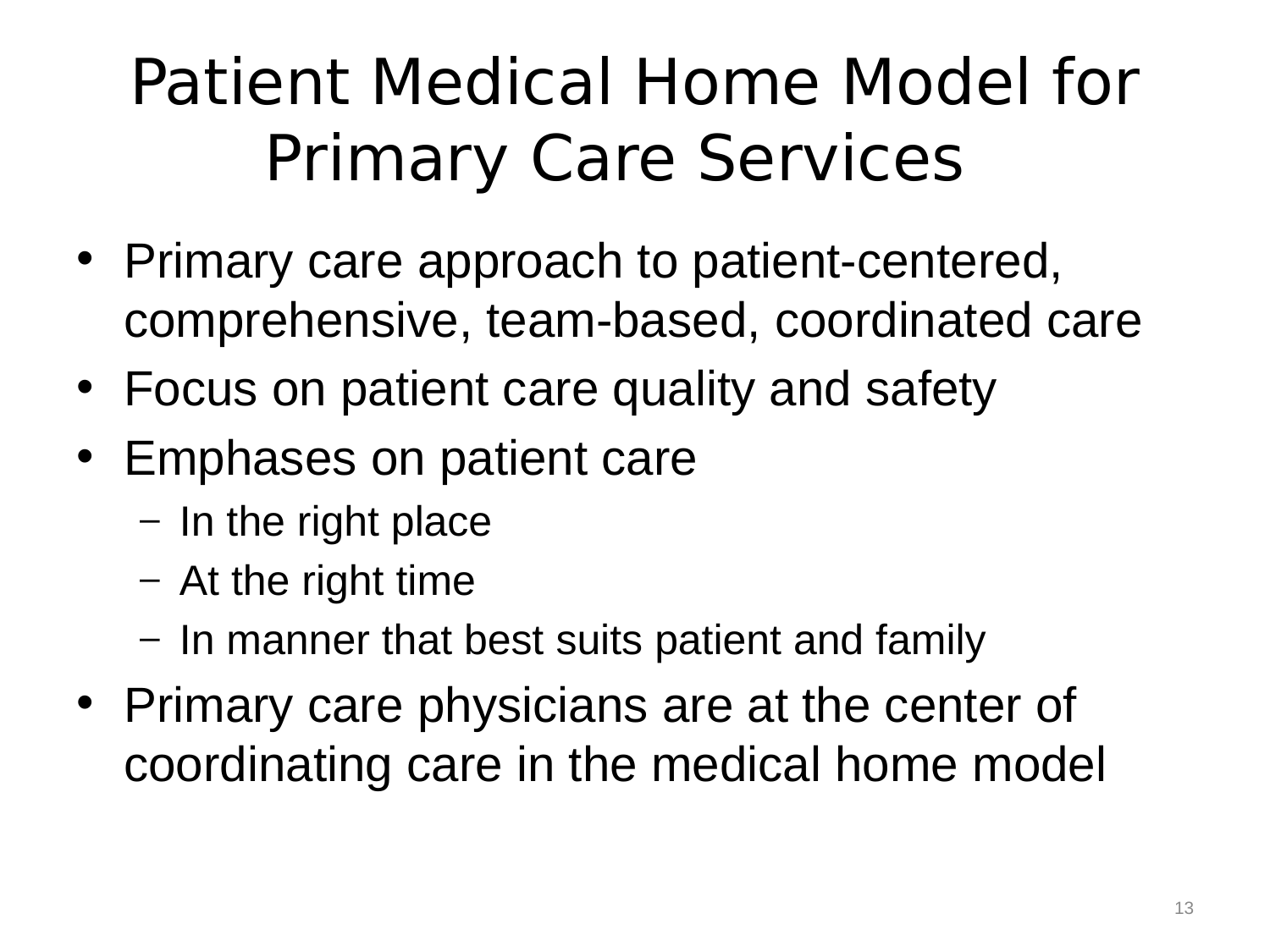

# Patient Medical Home Model for Primary Care Services
Primary care approach to patient-centered, comprehensive, team-based, coordinated care
Focus on patient care quality and safety
Emphases on patient care
In the right place
At the right time
In manner that best suits patient and family
Primary care physicians are at the center of coordinating care in the medical home model
13